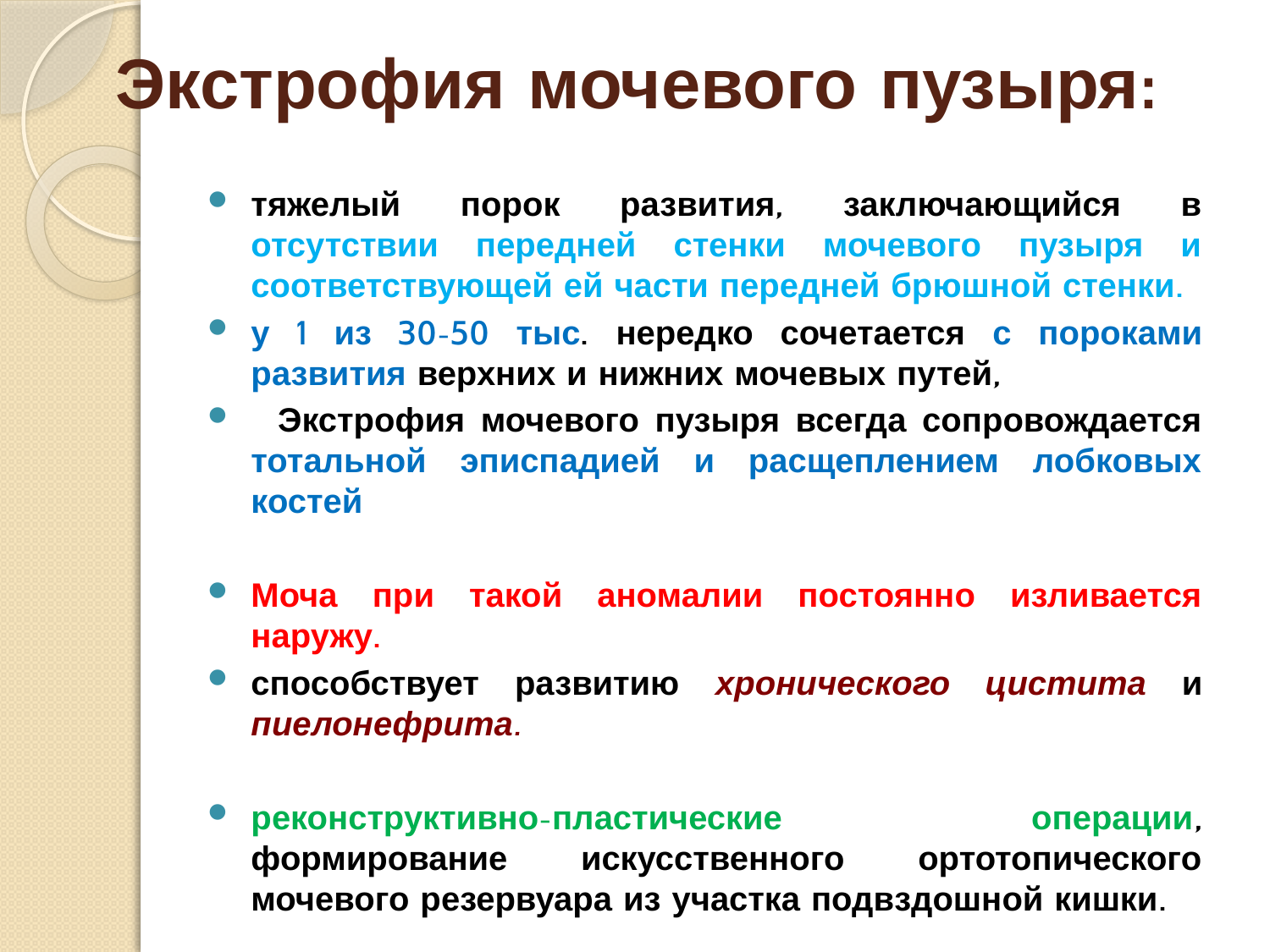

# Экстрофия мочевого пузыря:
тяжелый порок развития, заключающийся в отсутствии передней стенки мочевого пузыря и соответствующей ей части передней брюшной стенки.
у 1 из 30-50 тыс. нередко сочетается с пороками развития верхних и нижних мочевых путей,
  Экстрофия мочевого пузыря всегда сопровождается тотальной эписпадией и расщеплением лобковых костей

Моча при такой аномалии постоянно изливается наружу.
способствует развитию хронического цистита и пиелонефрита.

реконструктивно-пластические операции, формирование искусственного ортотопического мочевого резервуара из участка подвздошной кишки.